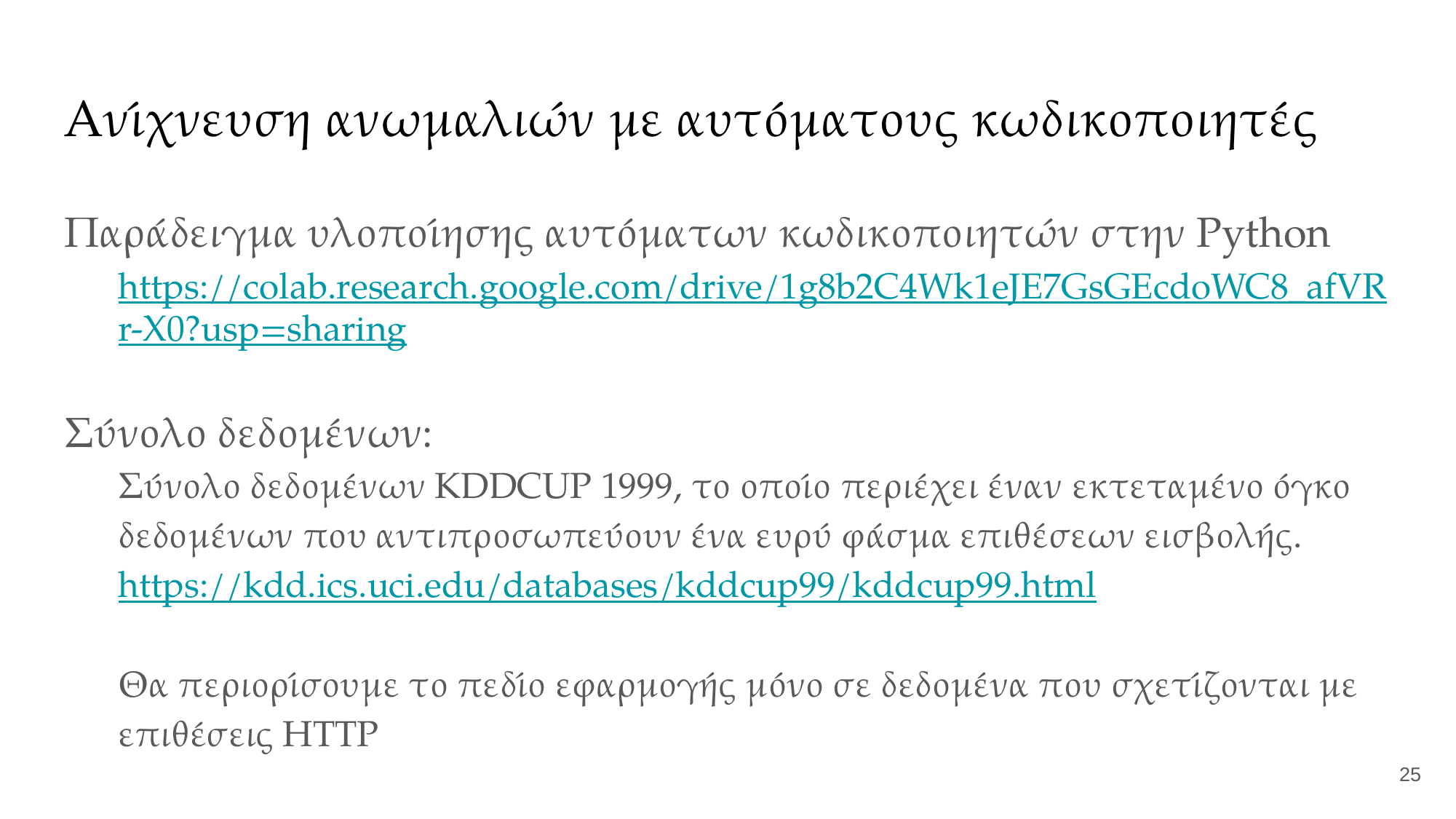

# Ανίχνευση ανωμαλιών με αυτόματους κωδικοποιητές

Παράδειγμα υλοποίησης αυτόματων κωδικοποιητών στην Python
https://colab.research.google.com/drive/1g8b2C4Wk1eJE7GsGEcdoWC8_afVRr-X0?usp=sharing

Σύνολο δεδομένων:
Σύνολο δεδομένων KDDCUP 1999, το οποίο περιέχει έναν εκτεταμένο όγκο δεδομένων που αντιπροσωπεύουν ένα ευρύ φάσμα επιθέσεων εισβολής.
https://kdd.ics.uci.edu/databases/kddcup99/kddcup99.html

Θα περιορίσουμε το πεδίο εφαρμογής μόνο σε δεδομένα που σχετίζονται με επιθέσεις HTTP

25